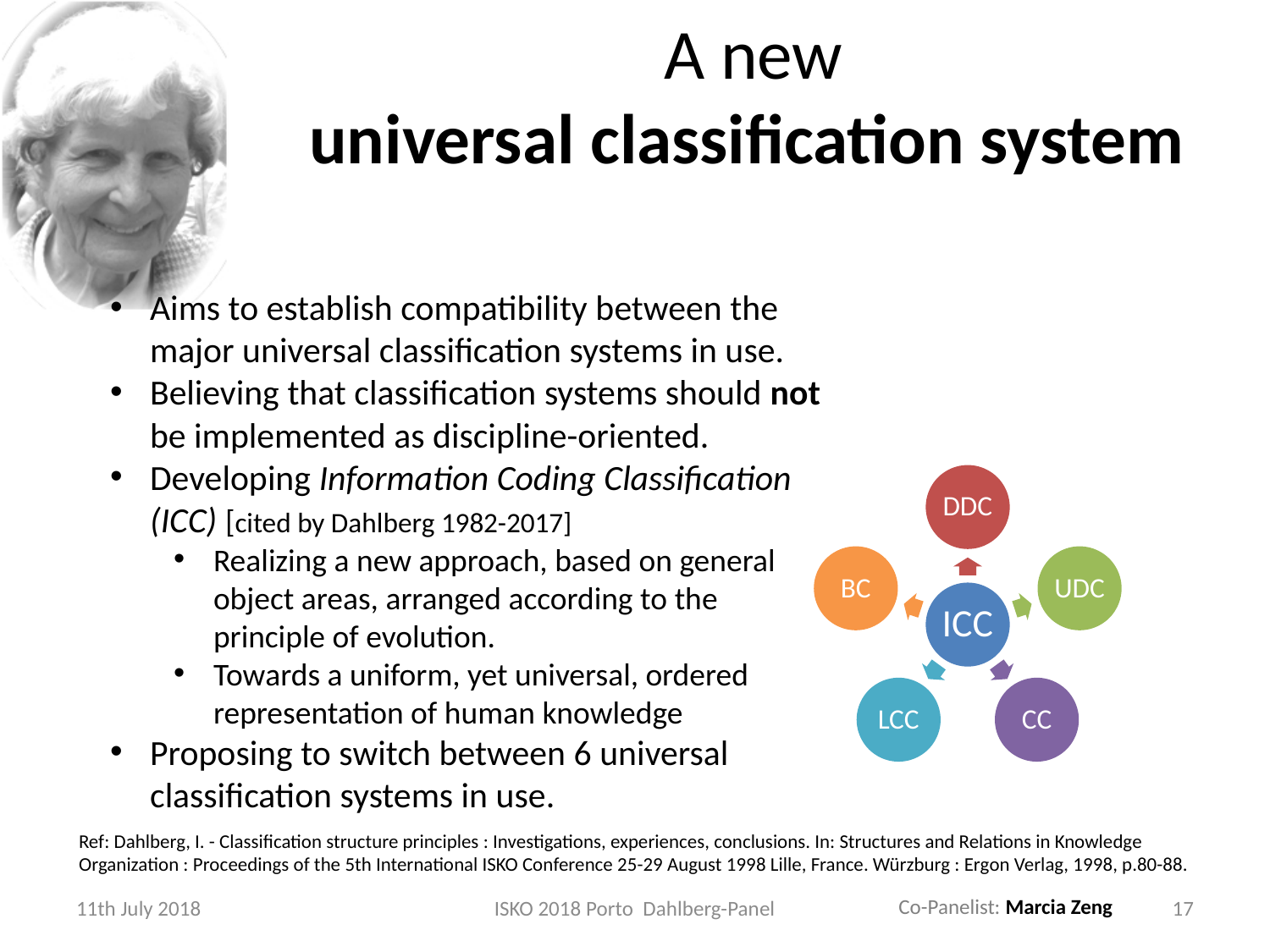

# A new universal classification system
Aims to establish compatibility between the major universal classification systems in use.
Believing that classification systems should not be implemented as discipline-oriented.
Developing Information Coding Classification (ICC) [cited by Dahlberg 1982-2017]
Realizing a new approach, based on general object areas, arranged according to the principle of evolution.
Towards a uniform, yet universal, ordered representation of human knowledge
Proposing to switch between 6 universal classification systems in use.
ICC

DDC

UDC

CC

LCC

BC
Ref: Dahlberg, I. - Classification structure principles : Investigations, experiences, conclusions. In: Structures and Relations in Knowledge Organization : Proceedings of the 5th International ISKO Conference 25-29 August 1998 Lille, France. Würzburg : Ergon Verlag, 1998, p.80-88.
11th July 2018

ISKO 2018 Porto  Dahlberg-Panel

17
Co-Panelist: Marcia Zeng